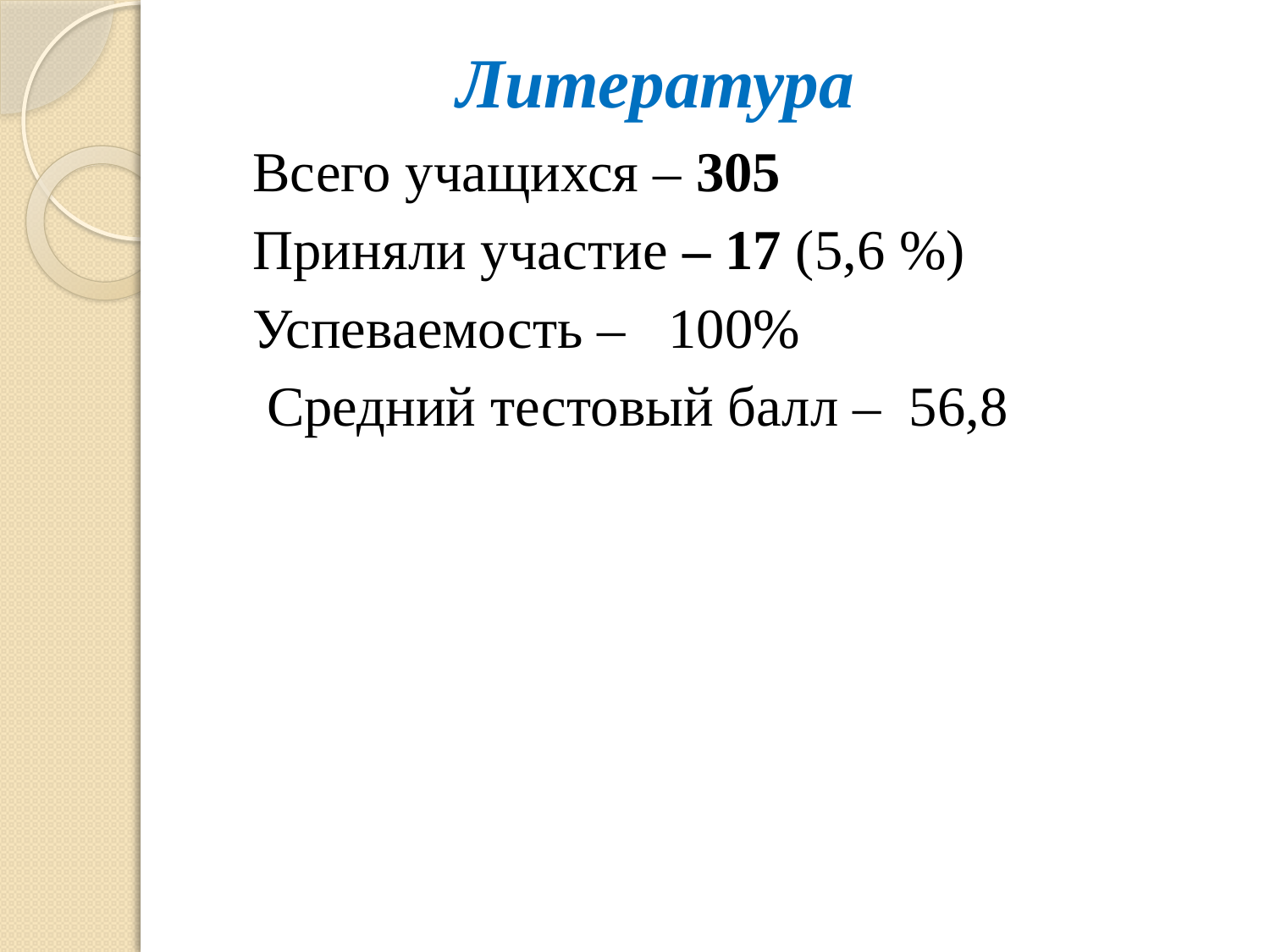

# Литература
Всего учащихся – 305
Приняли участие – 17 (5,6 %)
Успеваемость –   100%
 Средний тестовый балл –  56,8